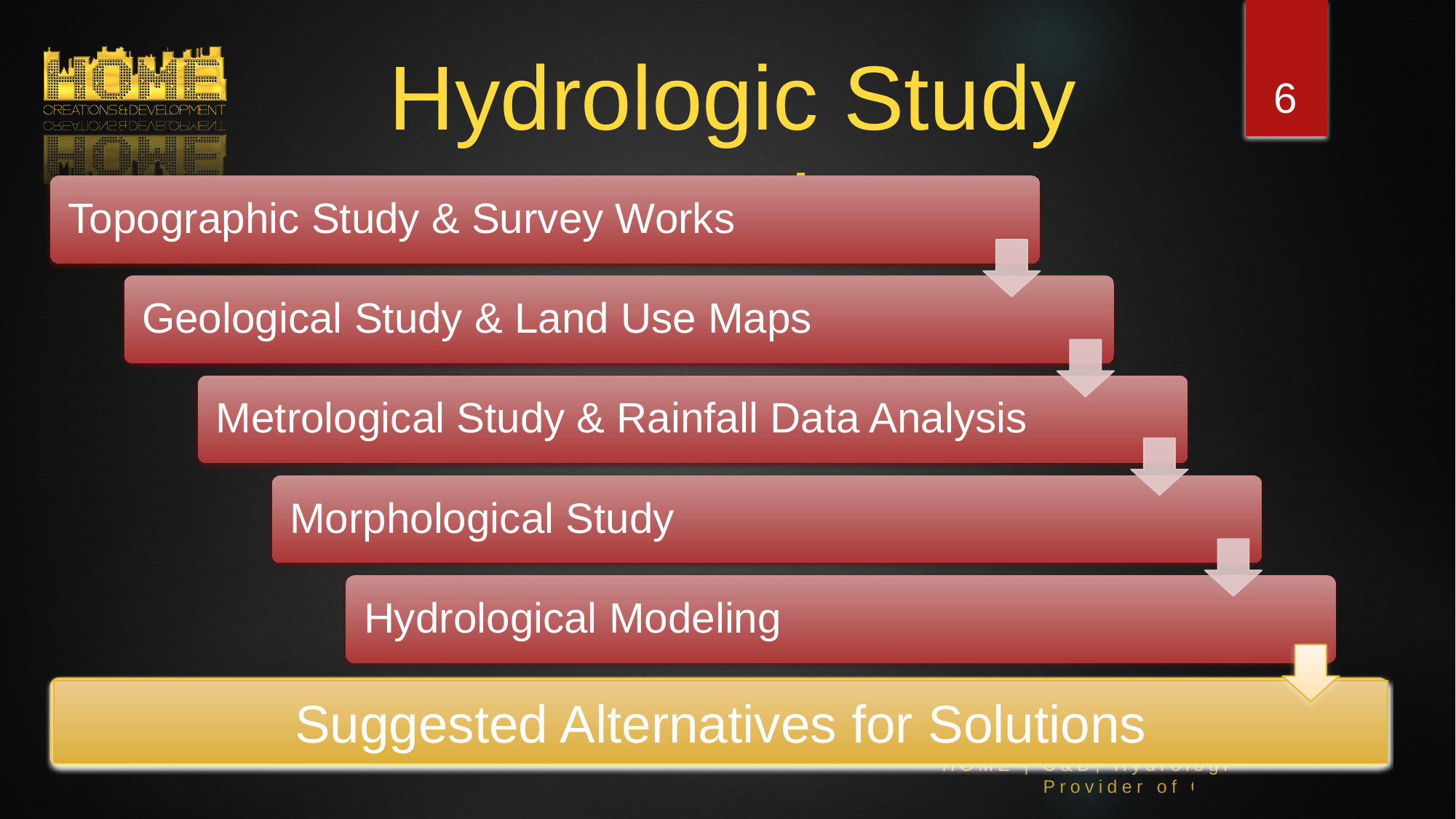

# Hydrologic Study Procedure
6
Topographic Study & Survey Works
Geological Study & Land Use Maps
Metrological Study & Rainfall Data Analysis
Morphological Study
Hydrological Modeling

Suggested Alternatives for Solutions